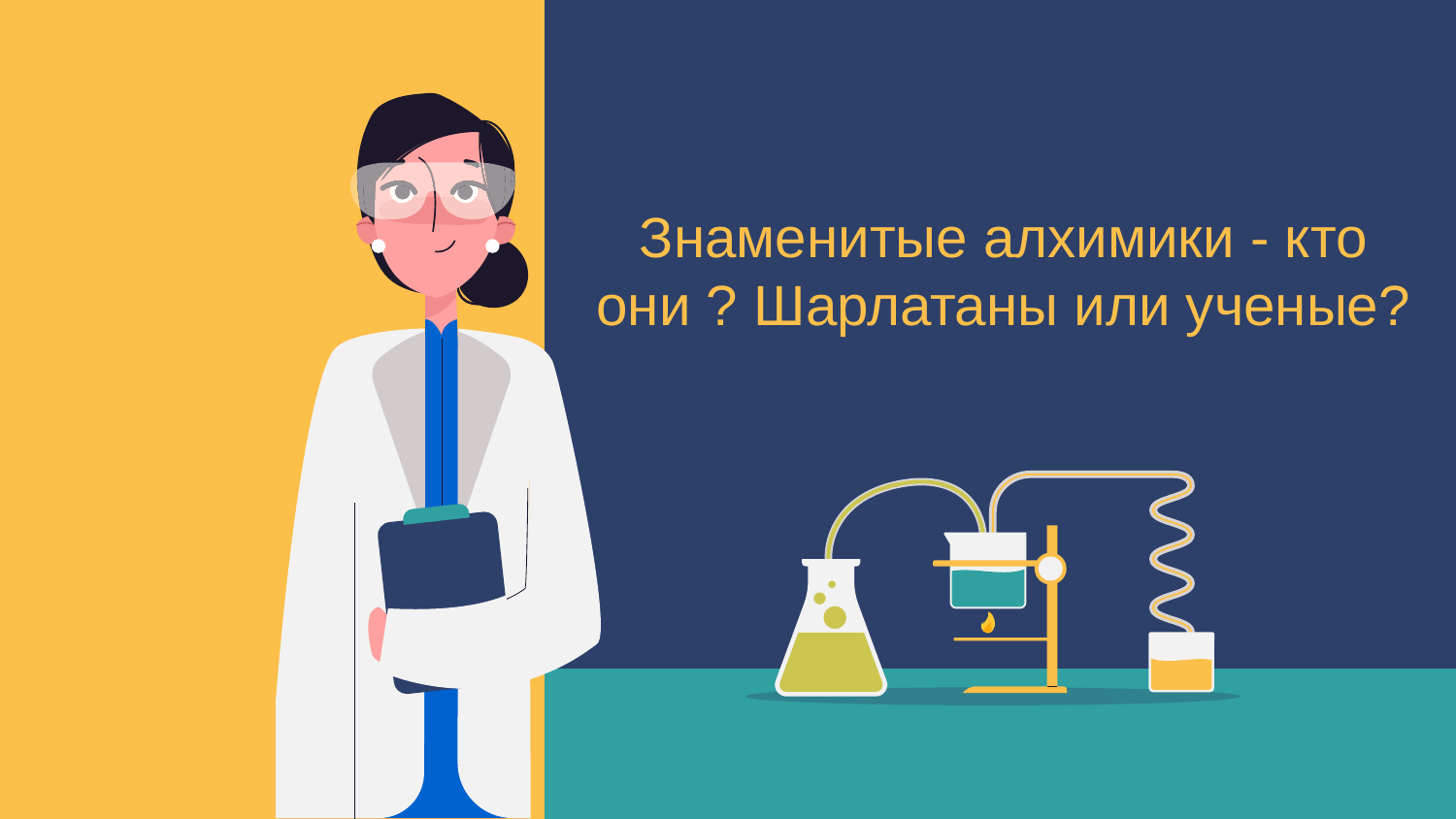

# Знаменитые алхимики - кто они ? Шарлатаны или ученые?